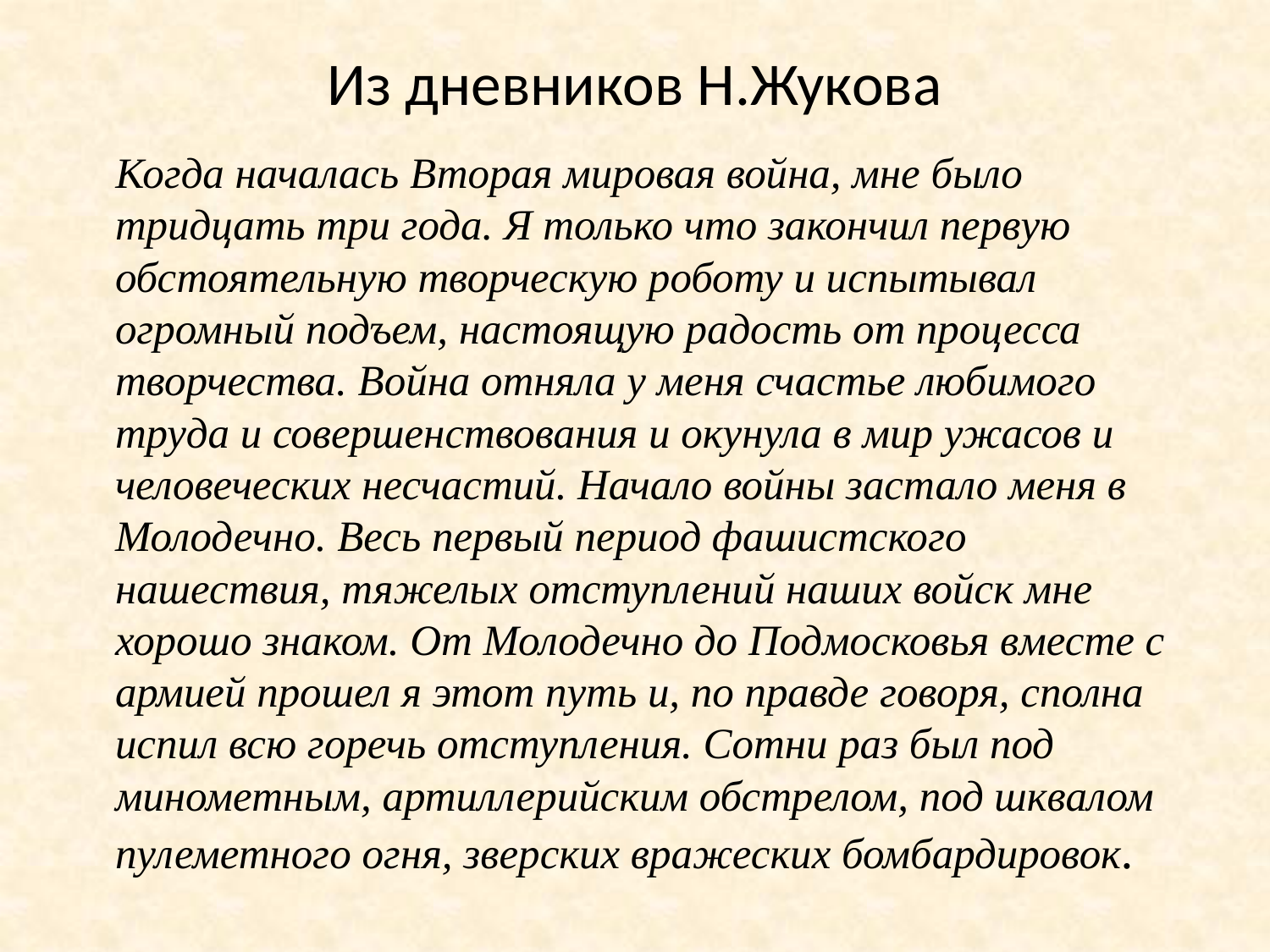

# Из дневников Н.Жукова
    Когда началась Вторая мировая война, мне было тридцать три года. Я только что закончил первую обстоятельную творческую роботу и испытывал огромный подъем, настоящую радость от процесса творчества. Война отняла у меня счастье любимого труда и совершенствования и окунула в мир ужасов и человеческих несчастий. Начало войны застало меня в Молодечно. Весь первый период фашистского нашествия, тяжелых отступлений наших войск мне хорошо знаком. От Молодечно до Подмосковья вместе с армией прошел я этот путь и, по правде говоря, сполна испил всю горечь отступления. Сотни раз был под минометным, артиллерийским обстрелом, под шквалом пулеметного огня, зверских вражеских бомбардировок.